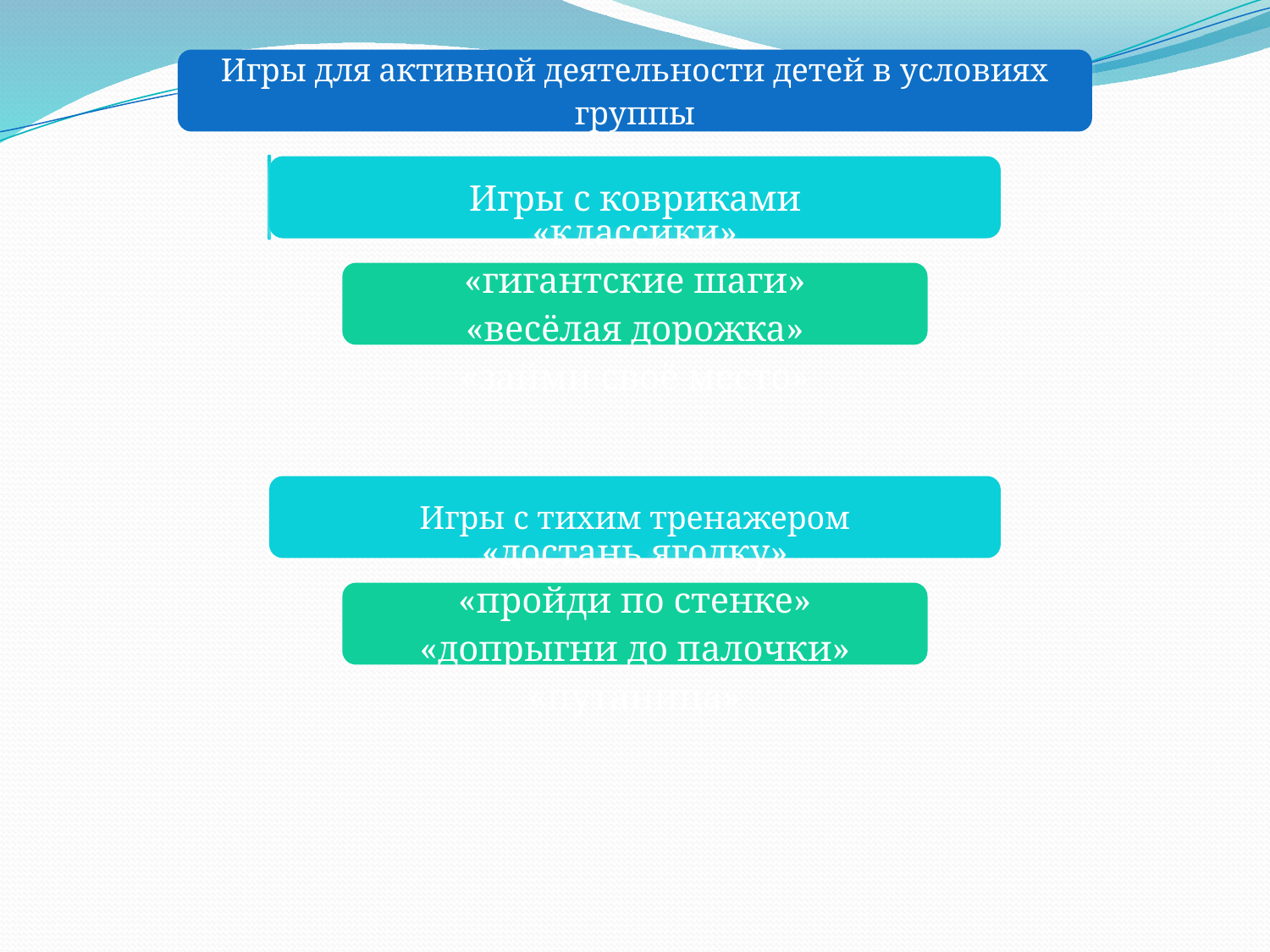

#
Игры для активной деятельности детей в условиях группы
Игры с ковриками
«классики»
«гигантские шаги»
«весёлая дорожка»
«займи своё место»
Игры с тихим тренажером
«достань ягодку»
«пройди по стенке»
«допрыгни до палочки»
«путаница»